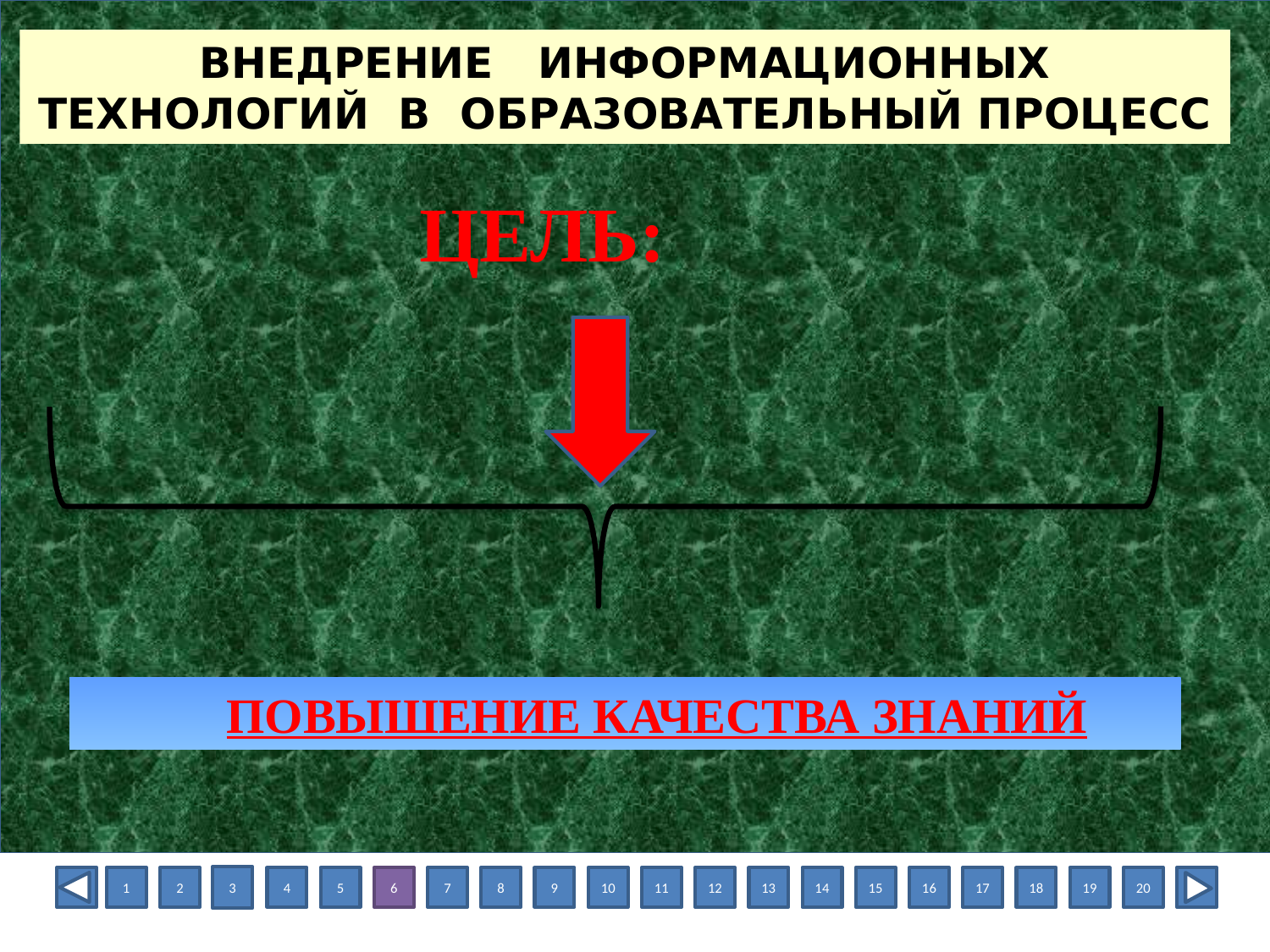

ВНЕДРЕНИЕ   ИНФОРМАЦИОННЫХ ТЕХНОЛОГИЙ  В  ОБРАЗОВАТЕЛЬНЫЙ ПРОЦЕСС
ЦЕЛЬ:

ПОВЫШЕНИЕ КАЧЕСТВА ЗНАНИЙ
3

1
2
4
5
6
7
8
9
10
11
12
13
14
15
16
17
18
19
20